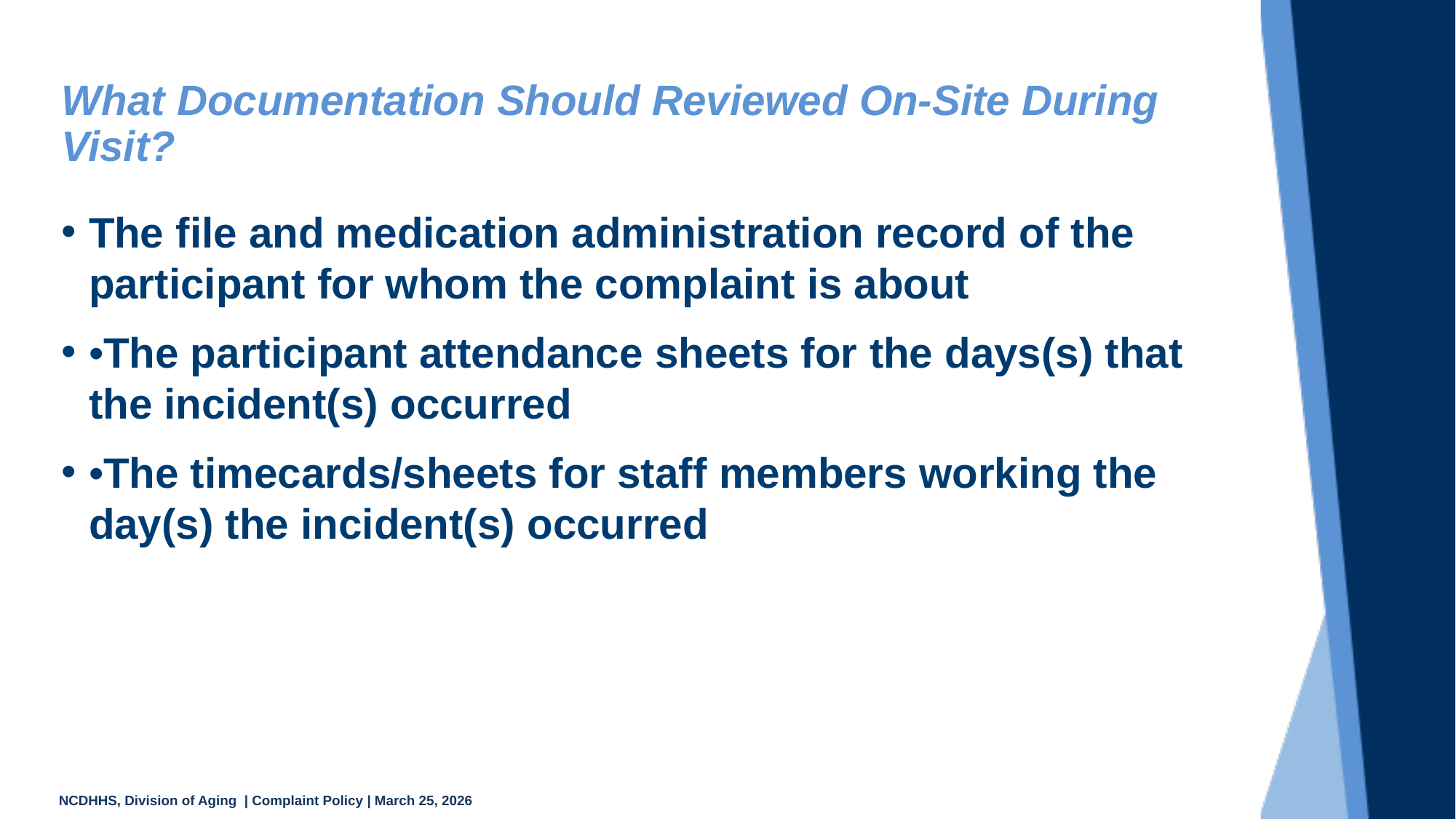

# What Documentation Should Reviewed On-Site During Visit?

The file and medication administration record of the participant for whom the complaint is about
•The participant attendance sheets for the days(s) that the incident(s) occurred
•The timecards/sheets for staff members working the day(s) the incident(s) occurred